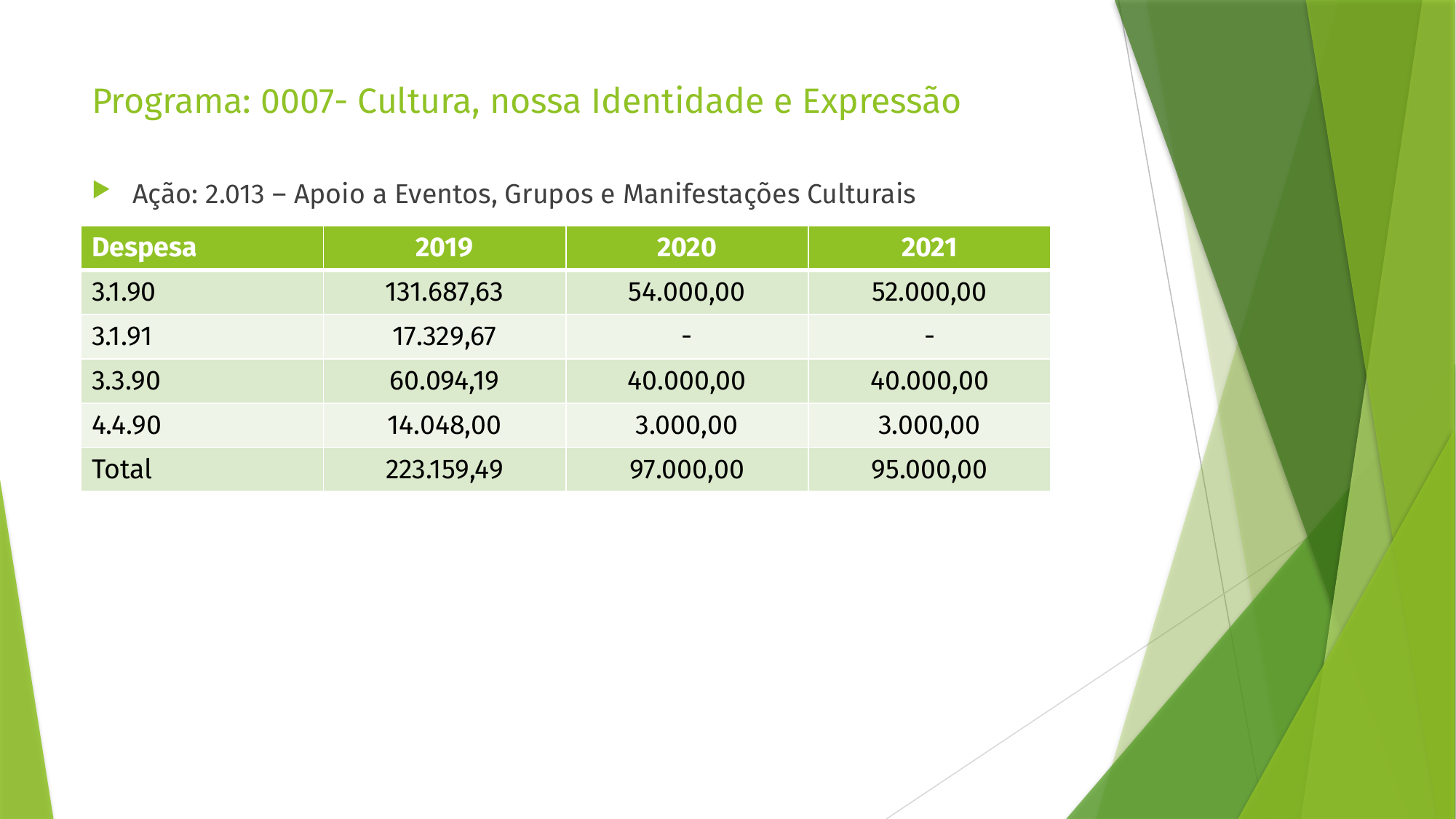

# Programa: 0007- Cultura, nossa Identidade e Expressão
Ação: 2.013 – Apoio a Eventos, Grupos e Manifestações Culturais
| Despesa | 2019 | 2020 | 2021 |
| --- | --- | --- | --- |
| 3.1.90 | 131.687,63 | 54.000,00 | 52.000,00 |
| 3.1.91 | 17.329,67 | - | - |
| 3.3.90 | 60.094,19 | 40.000,00 | 40.000,00 |
| 4.4.90 | 14.048,00 | 3.000,00 | 3.000,00 |
| Total | 223.159,49 | 97.000,00 | 95.000,00 |